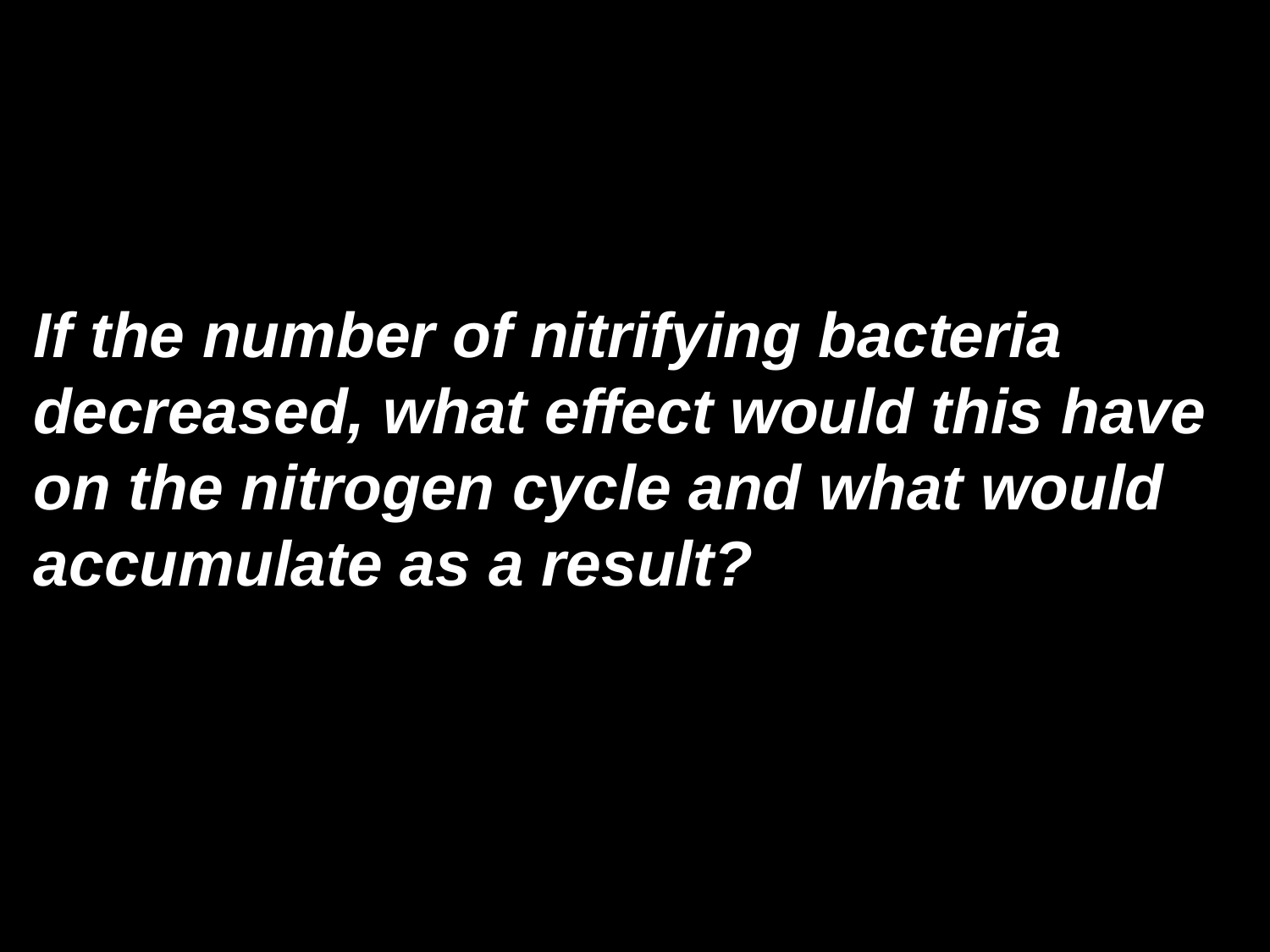

If the number of nitrifying bacteria decreased, what effect would this have on the nitrogen cycle and what would accumulate as a result?